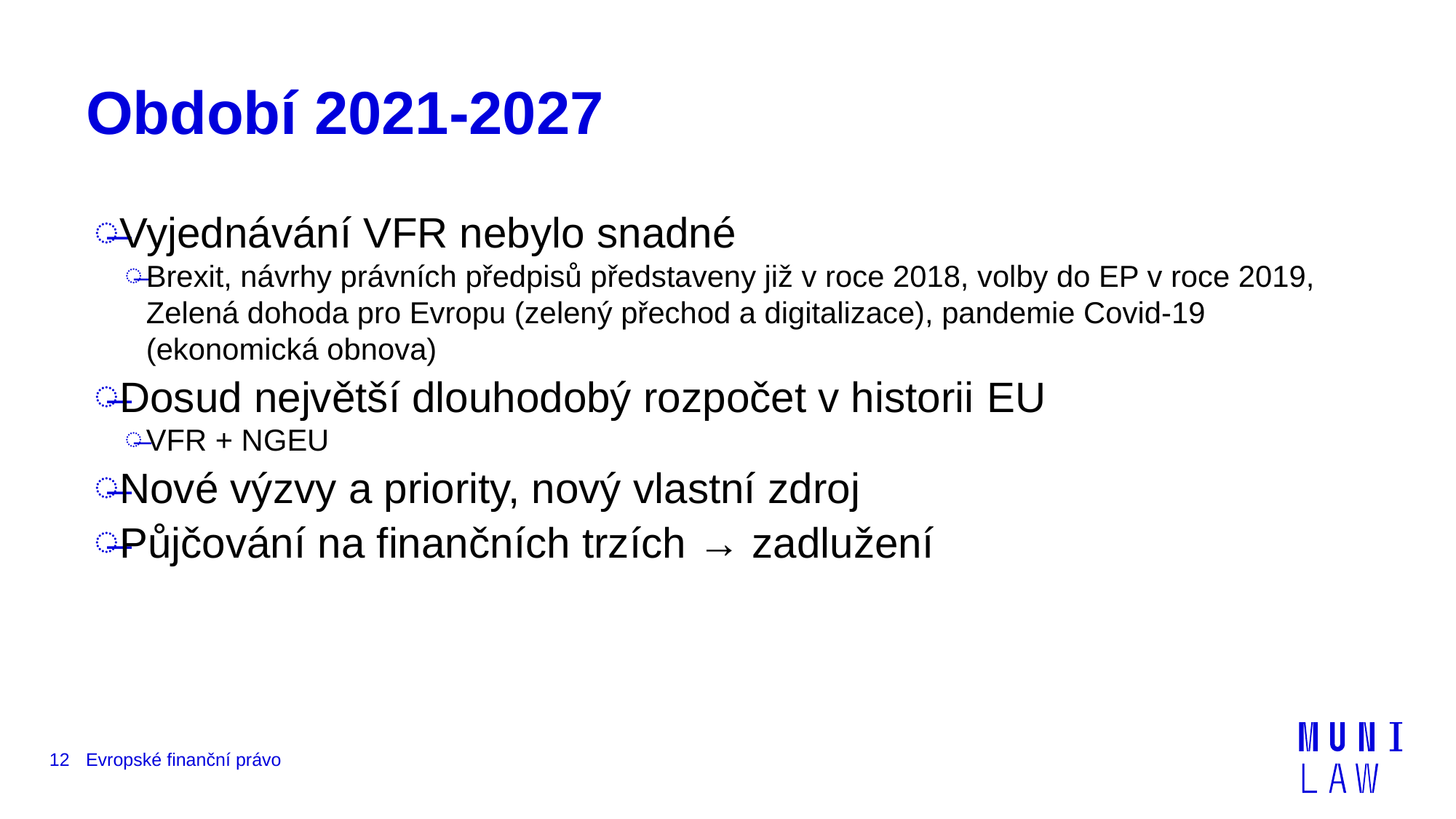

# Období 2021-2027
Vyjednávání VFR nebylo snadné
Brexit, návrhy právních předpisů představeny již v roce 2018, volby do EP v roce 2019, Zelená dohoda pro Evropu (zelený přechod a digitalizace), pandemie Covid-19 (ekonomická obnova)
Dosud největší dlouhodobý rozpočet v historii EU
VFR + NGEU
Nové výzvy a priority, nový vlastní zdroj
Půjčování na finančních trzích → zadlužení
12
Evropské finanční právo